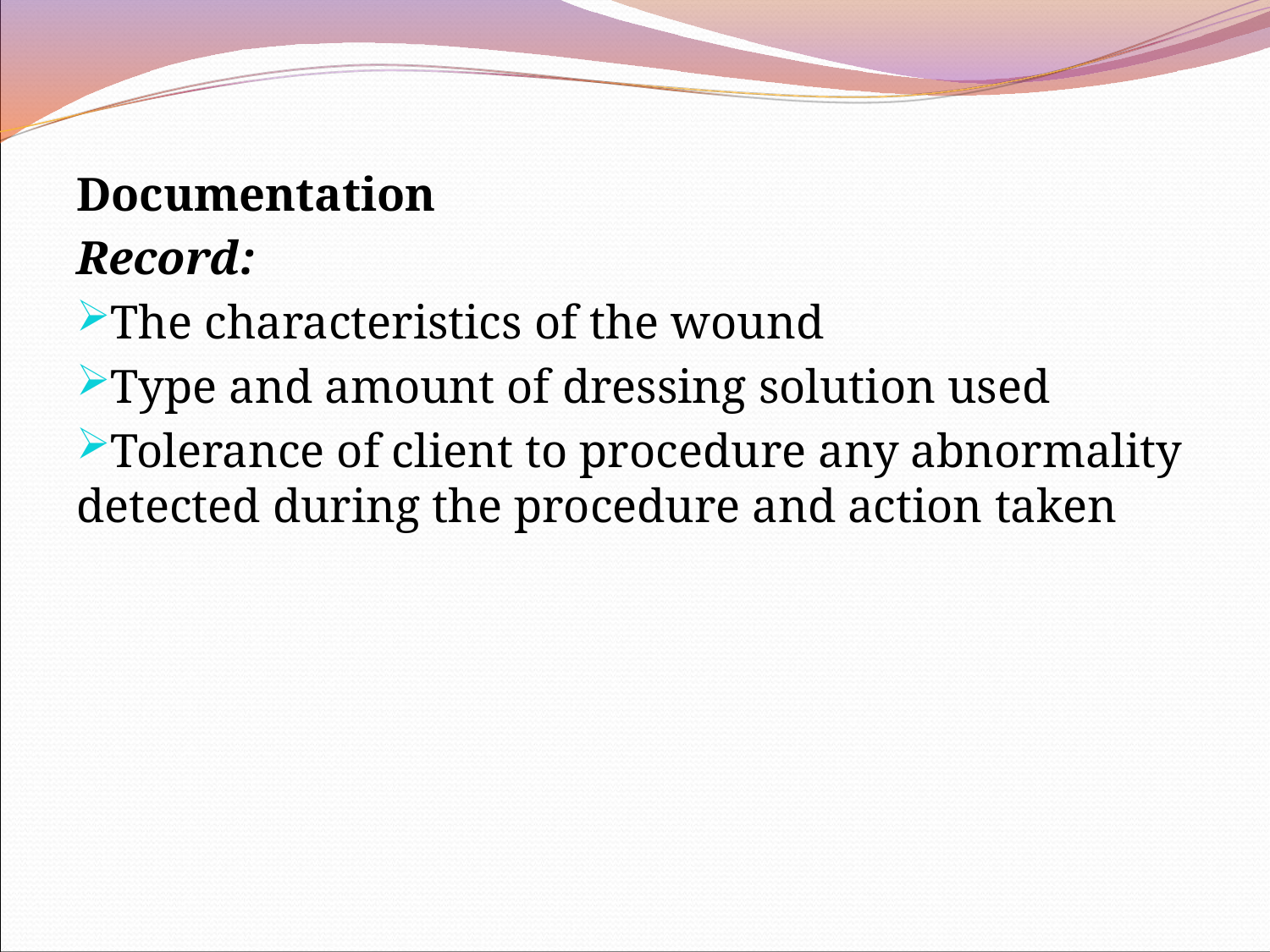

Documentation
Record:
The characteristics of the wound
Type and amount of dressing solution used
Tolerance of client to procedure any abnormality detected during the procedure and action taken